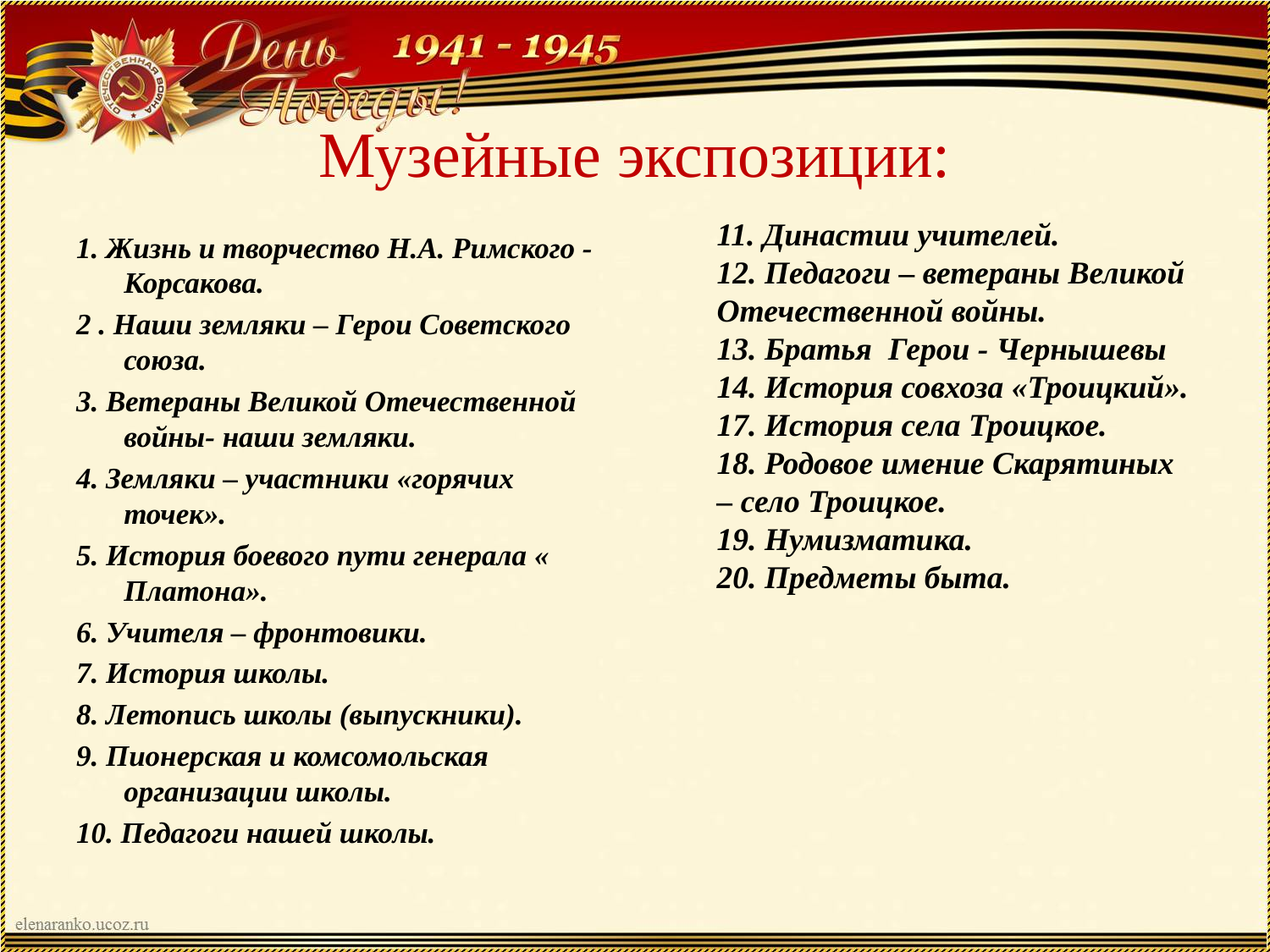

# Музейные экспозиции:
11. Династии учителей.
12. Педагоги – ветераны Великой Отечественной войны.
13. Братья  Герои - Чернышевы
14. История совхоза «Троицкий».
17. История села Троицкое.
18. Родовое имение Скарятиных – село Троицкое.
19. Нумизматика.
20. Предметы быта.
1. Жизнь и творчество Н.А. Римского - Корсакова.
2 . Наши земляки – Герои Советского союза.
3. Ветераны Великой Отечественной войны- наши земляки.
4. Земляки – участники «горячих точек».
5. История боевого пути генерала « Платона».
6. Учителя – фронтовики.
7. История школы.
8. Летопись школы (выпускники).
9. Пионерская и комсомольская организации школы.
10. Педагоги нашей школы.